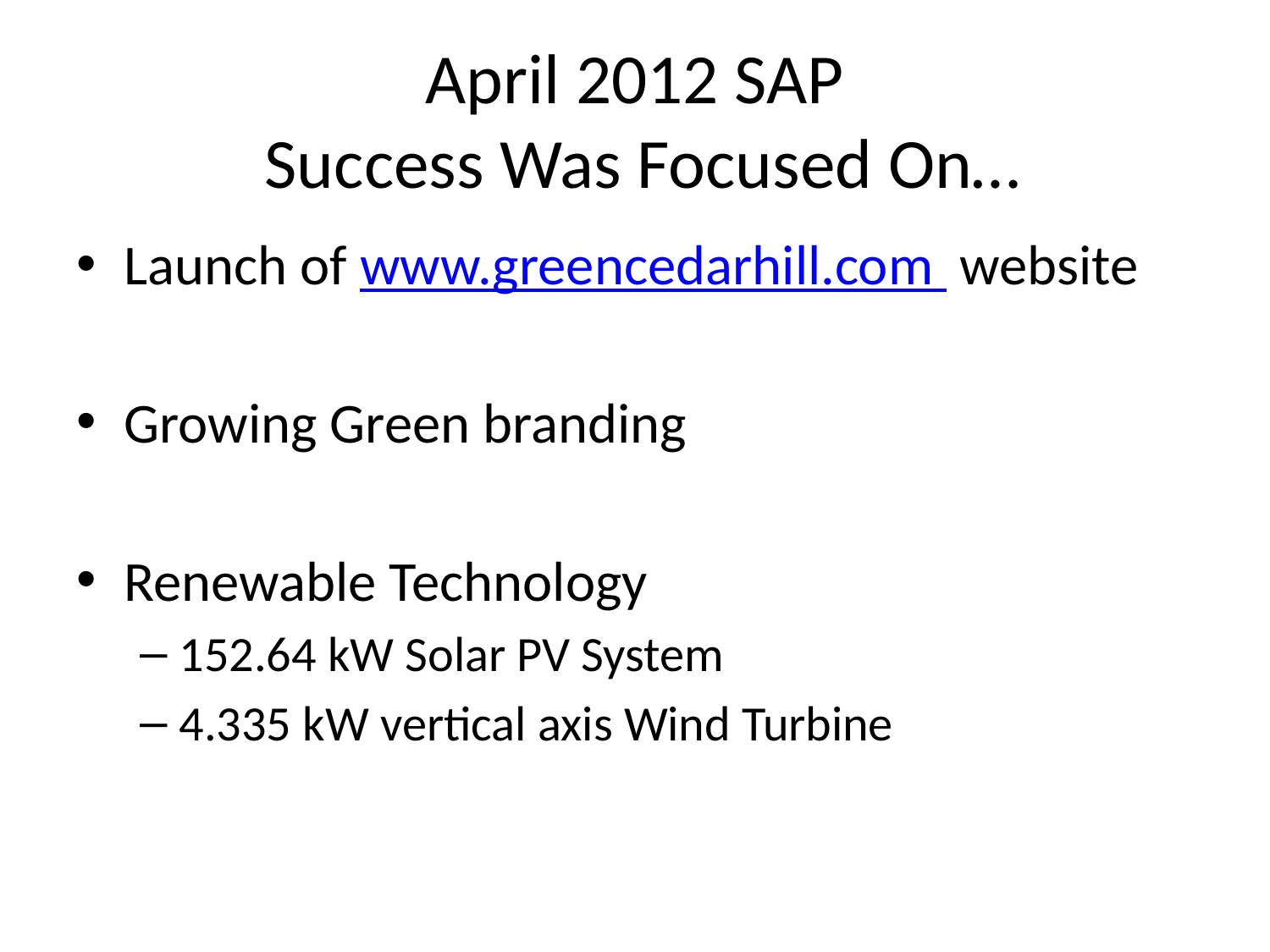

# April 2012 SAP Success Was Focused On…
Launch of www.greencedarhill.com  website

Growing Green branding

Renewable Technology
152.64 kW Solar PV System
4.335 kW vertical axis Wind Turbine